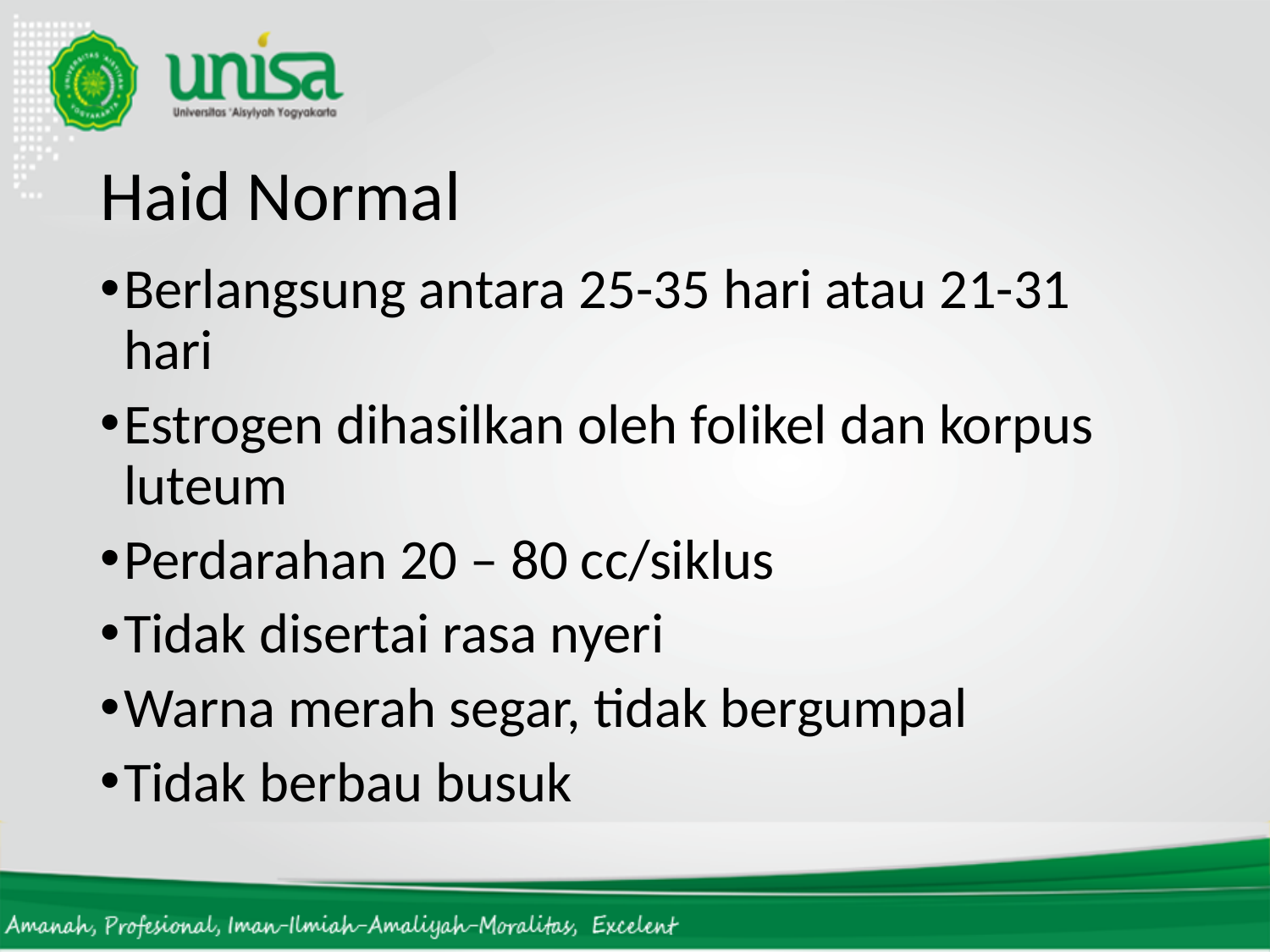

# Haid Normal
Berlangsung antara 25-35 hari atau 21-31 hari
Estrogen dihasilkan oleh folikel dan korpus luteum
Perdarahan 20 – 80 cc/siklus
Tidak disertai rasa nyeri
Warna merah segar, tidak bergumpal
Tidak berbau busuk